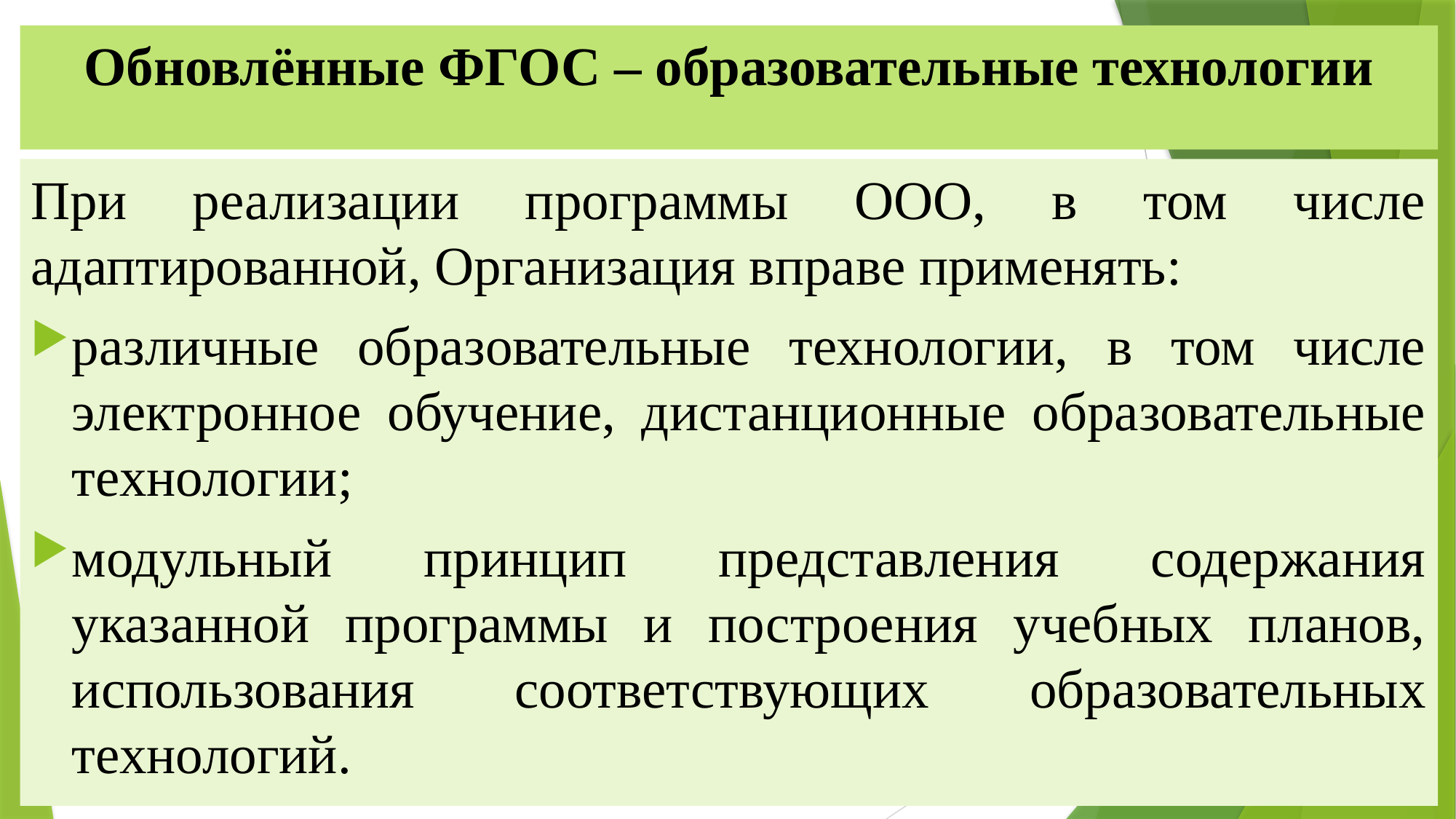

# Обновлённые ФГОС – образовательные технологии
При реализации программы ООО, в том числе адаптированной, Организация вправе применять:
различные образовательные технологии, в том числе электронное обучение, дистанционные образовательные технологии;
модульный принцип представления содержания указанной программы и построения учебных планов, использования соответствующих образовательных технологий.